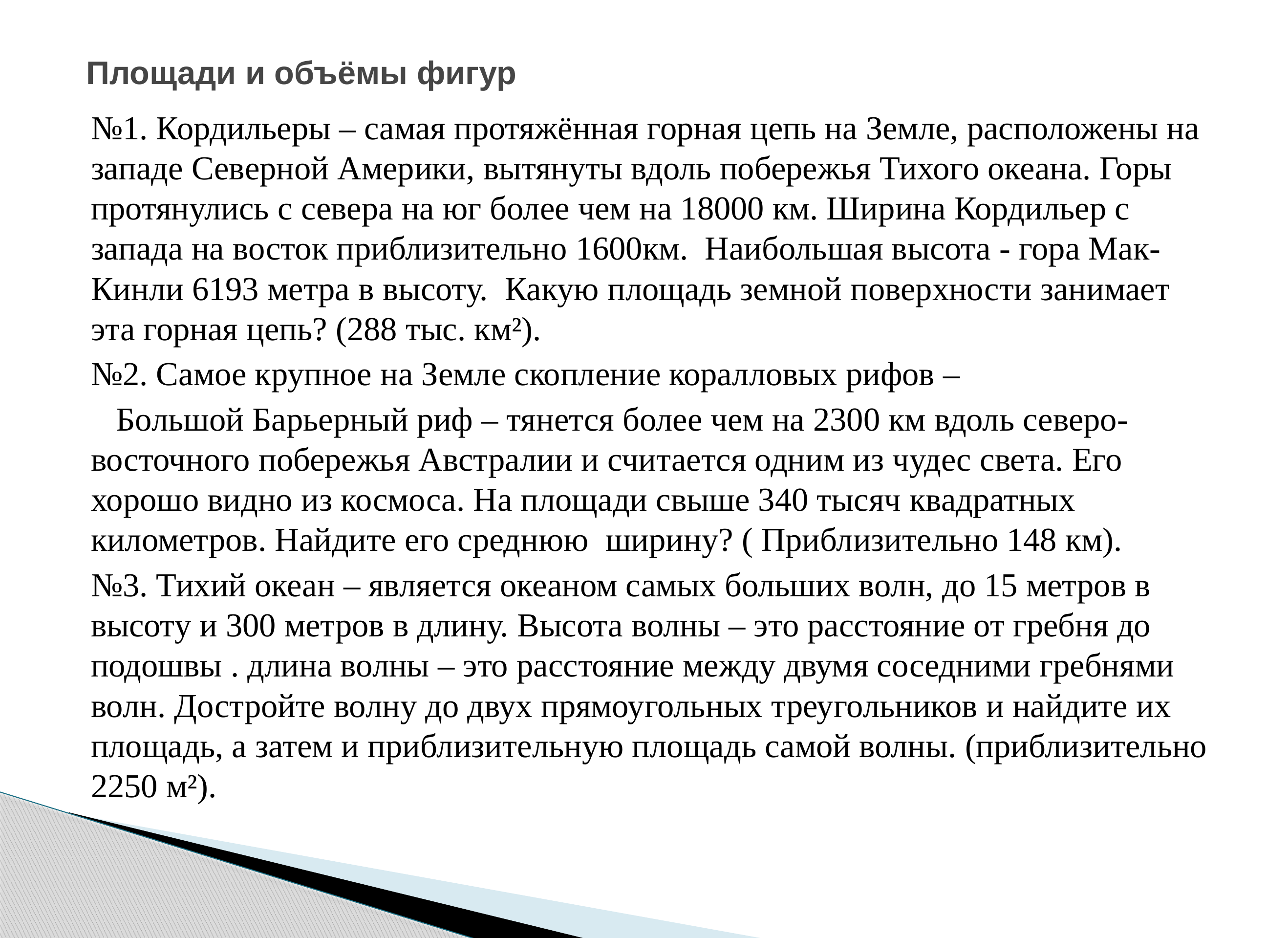

# Площади и объёмы фигур
№1. Кордильеры – самая протяжённая горная цепь на Земле, расположены на западе Северной Америки, вытянуты вдоль побережья Тихого океана. Горы протянулись с севера на юг более чем на 18000 км. Ширина Кордильер с запада на восток приблизительно 1600км.  Наибольшая высота - гора Мак-Кинли 6193 метра в высоту.  Какую площадь земной поверхности занимает эта горная цепь? (288 тыс. км²).
№2. Самое крупное на Земле скопление коралловых рифов –
   Большой Барьерный риф – тянется более чем на 2300 км вдоль северо-восточного побережья Австралии и считается одним из чудес света. Его хорошо видно из космоса. На площади свыше 340 тысяч квадратных километров. Найдите его среднюю  ширину? ( Приблизительно 148 км).
№3. Тихий океан – является океаном самых больших волн, до 15 метров в высоту и 300 метров в длину. Высота волны – это расстояние от гребня до подошвы . длина волны – это расстояние между двумя соседними гребнями волн. Достройте волну до двух прямоугольных треугольников и найдите их площадь, а затем и приблизительную площадь самой волны. (приблизительно 2250 м²).